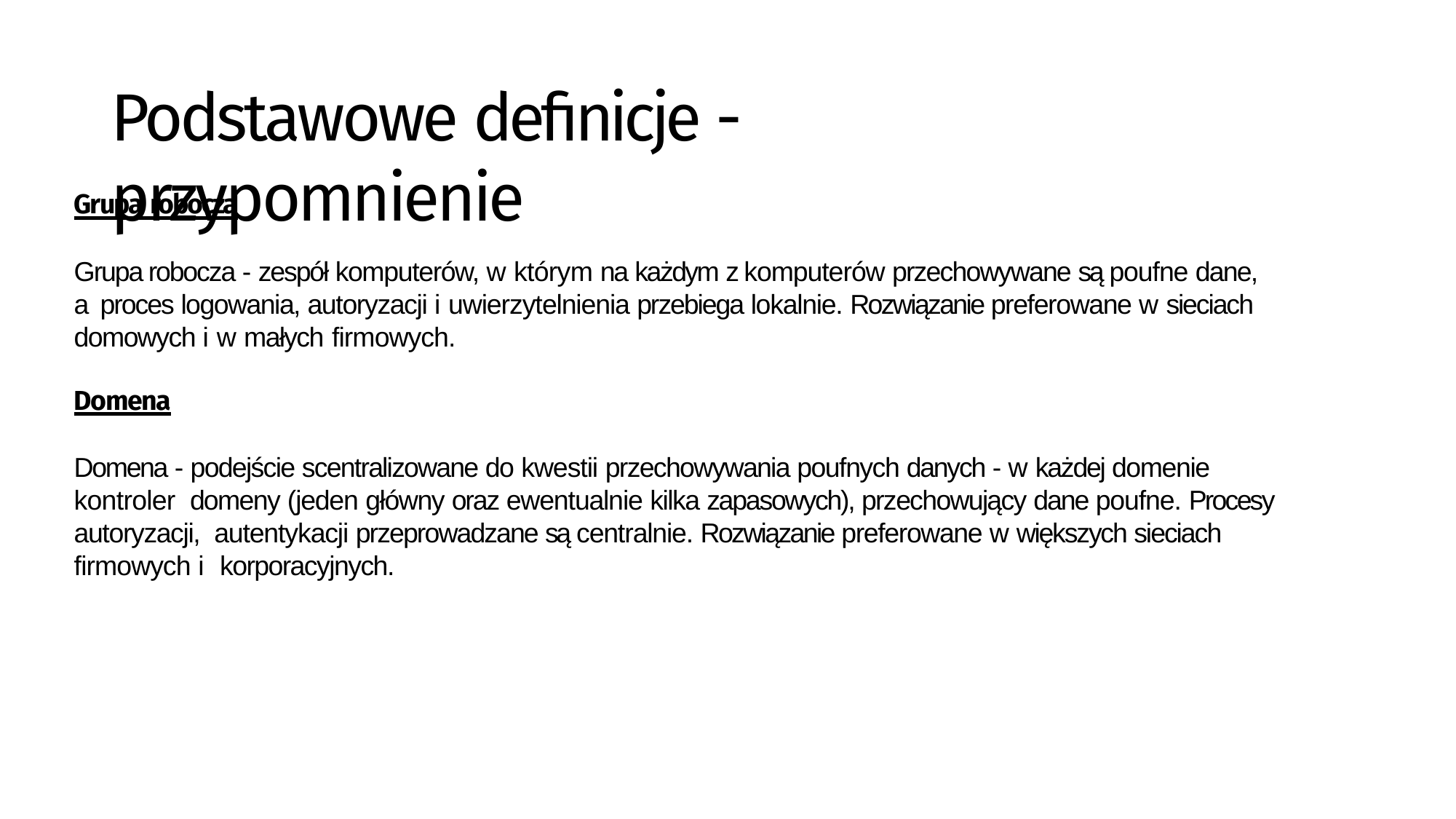

# Podstawowe definicje - przypomnienie
Grupa robocza

Grupa robocza - zespół komputerów, w którym na każdym z komputerów przechowywane są poufne dane, a  proces logowania, autoryzacji i uwierzytelnienia przebiega lokalnie. Rozwiązanie preferowane w sieciach  domowych i w małych firmowych.

Domena

Domena - podejście scentralizowane do kwestii przechowywania poufnych danych - w każdej domenie kontroler  domeny (jeden główny oraz ewentualnie kilka zapasowych), przechowujący dane poufne. Procesy autoryzacji,  autentykacji przeprowadzane są centralnie. Rozwiązanie preferowane w większych sieciach firmowych i  korporacyjnych.